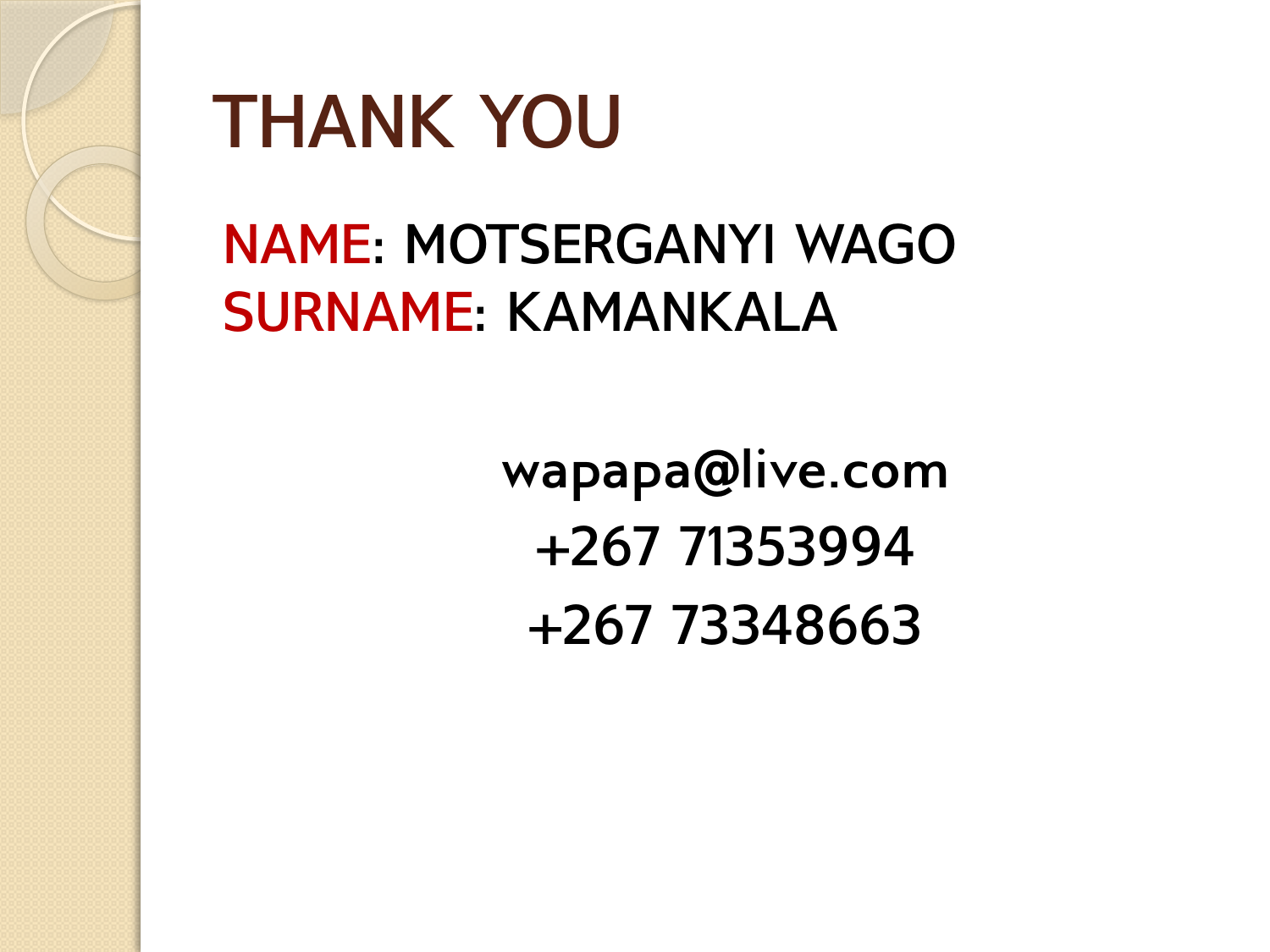

# THANK YOU
NAME: MOTSERGANYI WAGO SURNAME: KAMANKALA

wapapa@live.com
+267 71353994
+267 73348663